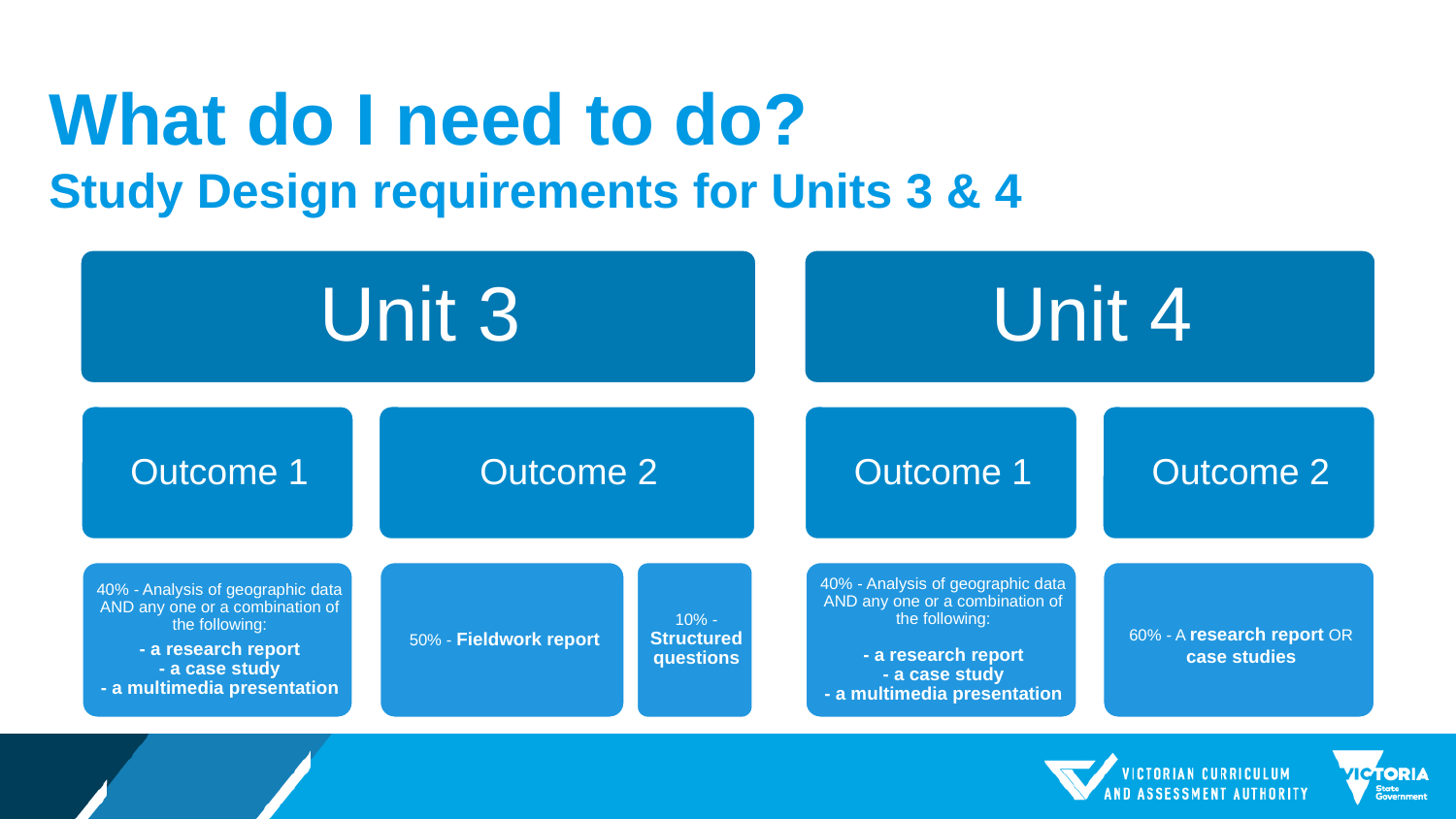

# What do I need to do? Study Design requirements for Units 3 & 4
Unit 3
Outcome 1
40% - Analysis of geographic data AND any one or a combination of the following:
- a research report
- a case study
- a multimedia presentation
Outcome 2
50% - Fieldwork report
10% - Structured questions
Unit 4
Outcome 1
40% - Analysis of geographic data AND any one or a combination of the following:
- a research report
- a case study
- a multimedia presentation
Outcome 2
60% - A research report OR case studies